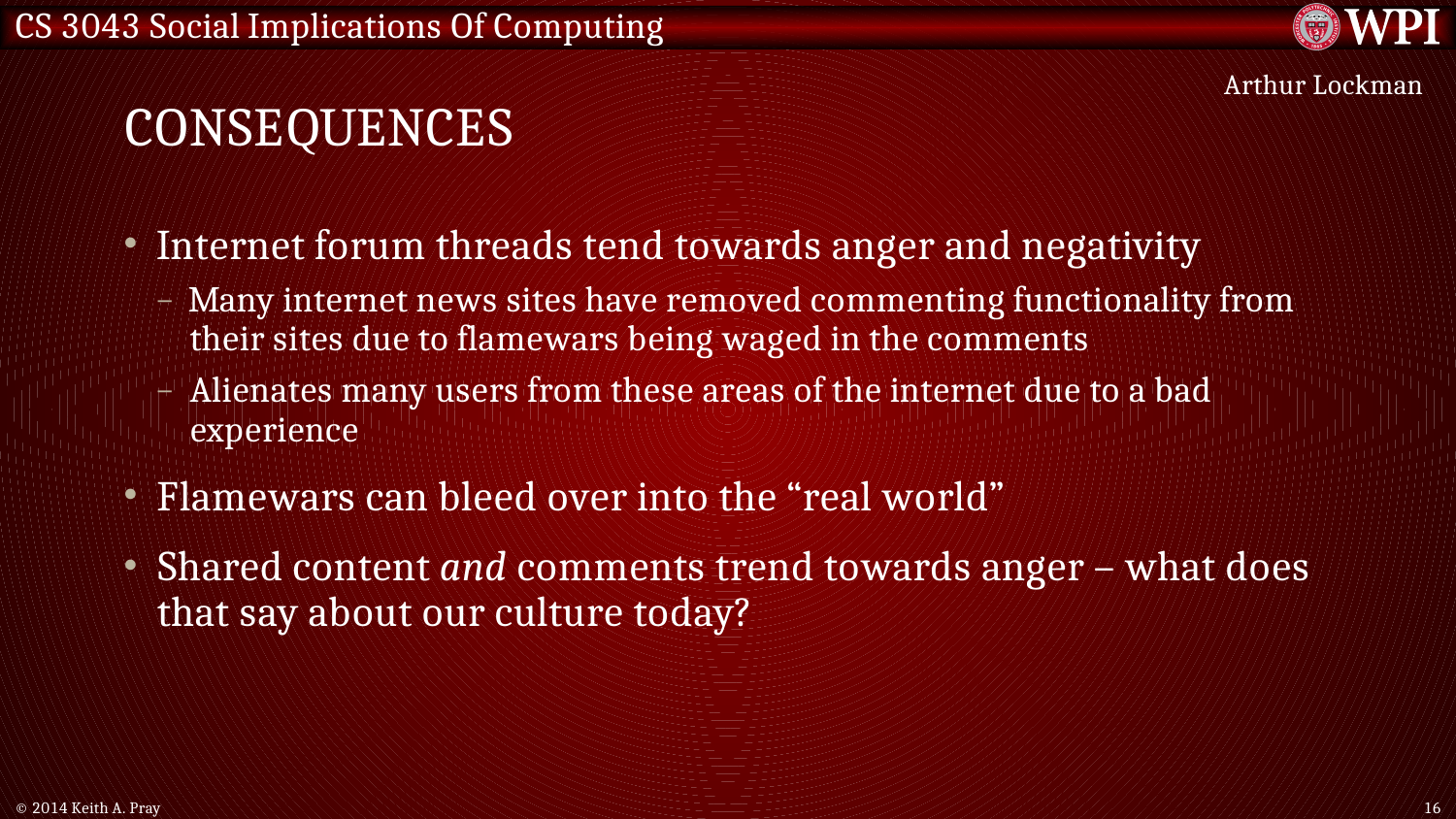

# Consequences
Arthur Lockman
Internet forum threads tend towards anger and negativity
Many internet news sites have removed commenting functionality from their sites due to flamewars being waged in the comments
Alienates many users from these areas of the internet due to a bad experience
Flamewars can bleed over into the “real world”
Shared content and comments trend towards anger – what does that say about our culture today?

© 2014 Keith A. Pray
16